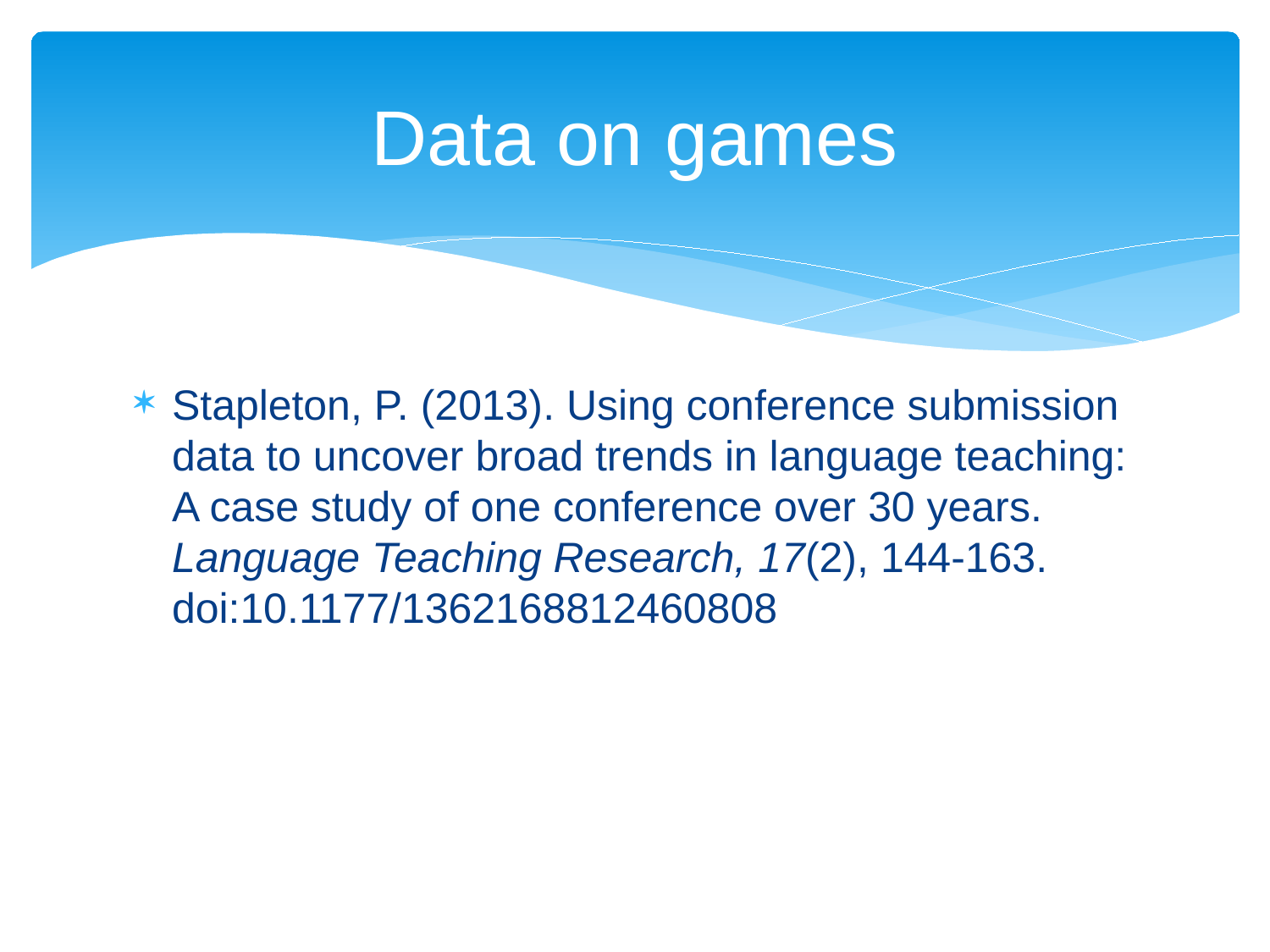

# Data on games
Stapleton, P. (2013). Using conference submission data to uncover broad trends in language teaching: A case study of one conference over 30 years. Language Teaching Research, 17(2), 144-163. doi:10.1177/1362168812460808